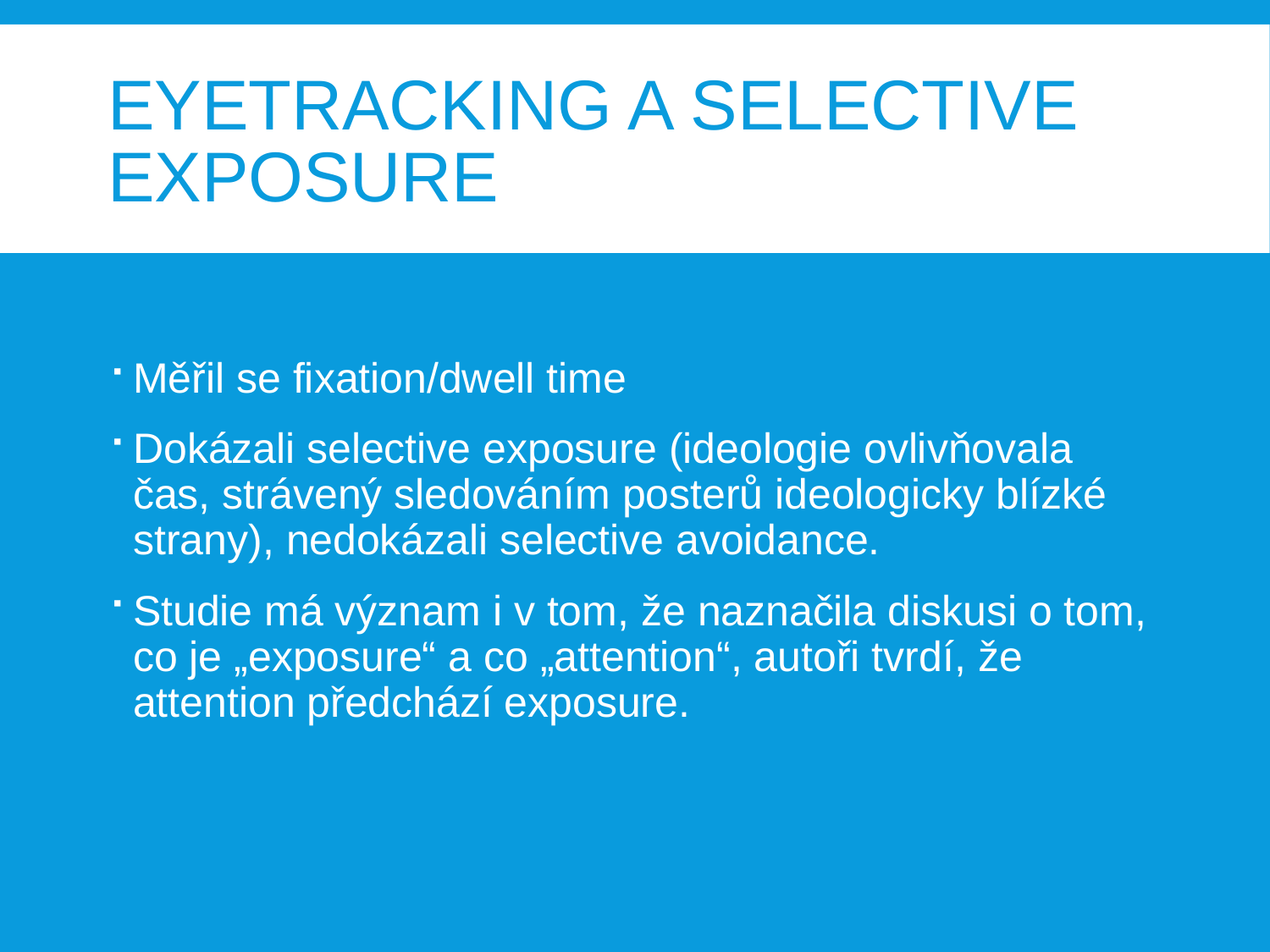

# Eyetracking a selective exposure

Měřil se fixation/dwell time
Dokázali selective exposure (ideologie ovlivňovala čas, strávený sledováním posterů ideologicky blízké strany), nedokázali selective avoidance.
Studie má význam i v tom, že naznačila diskusi o tom, co je „exposure“ a co „attention“, autoři tvrdí, že attention předchází exposure.